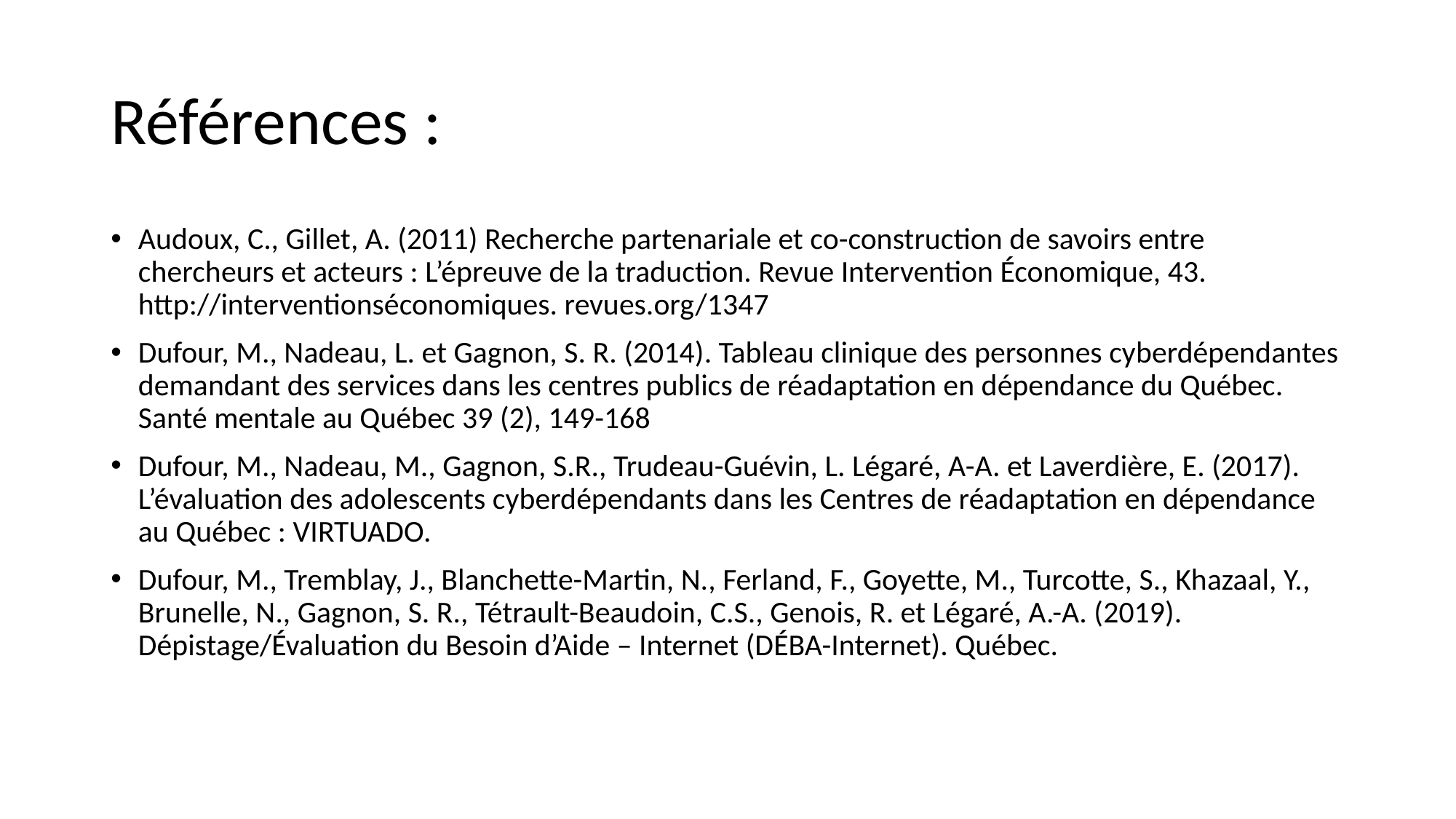

# Références :
Audoux, C., Gillet, A. (2011) Recherche partenariale et co-construction de savoirs entre chercheurs et acteurs : L’épreuve de la traduction. Revue Intervention Économique, 43. http://interventionséconomiques. revues.org/1347
Dufour, M., Nadeau, L. et Gagnon, S. R. (2014). Tableau clinique des personnes cyberdépendantes demandant des services dans les centres publics de réadaptation en dépendance du Québec. Santé mentale au Québec 39 (2), 149-168
Dufour, M., Nadeau, M., Gagnon, S.R., Trudeau-Guévin, L. Légaré, A-A. et Laverdière, E. (2017). L’évaluation des adolescents cyberdépendants dans les Centres de réadaptation en dépendance au Québec : VIRTUADO.
Dufour, M., Tremblay, J., Blanchette-Martin, N., Ferland, F., Goyette, M., Turcotte, S., Khazaal, Y., Brunelle, N., Gagnon, S. R., Tétrault-Beaudoin, C.S., Genois, R. et Légaré, A.-A. (2019). Dépistage/Évaluation du Besoin d’Aide – Internet (DÉBA-Internet). Québec.